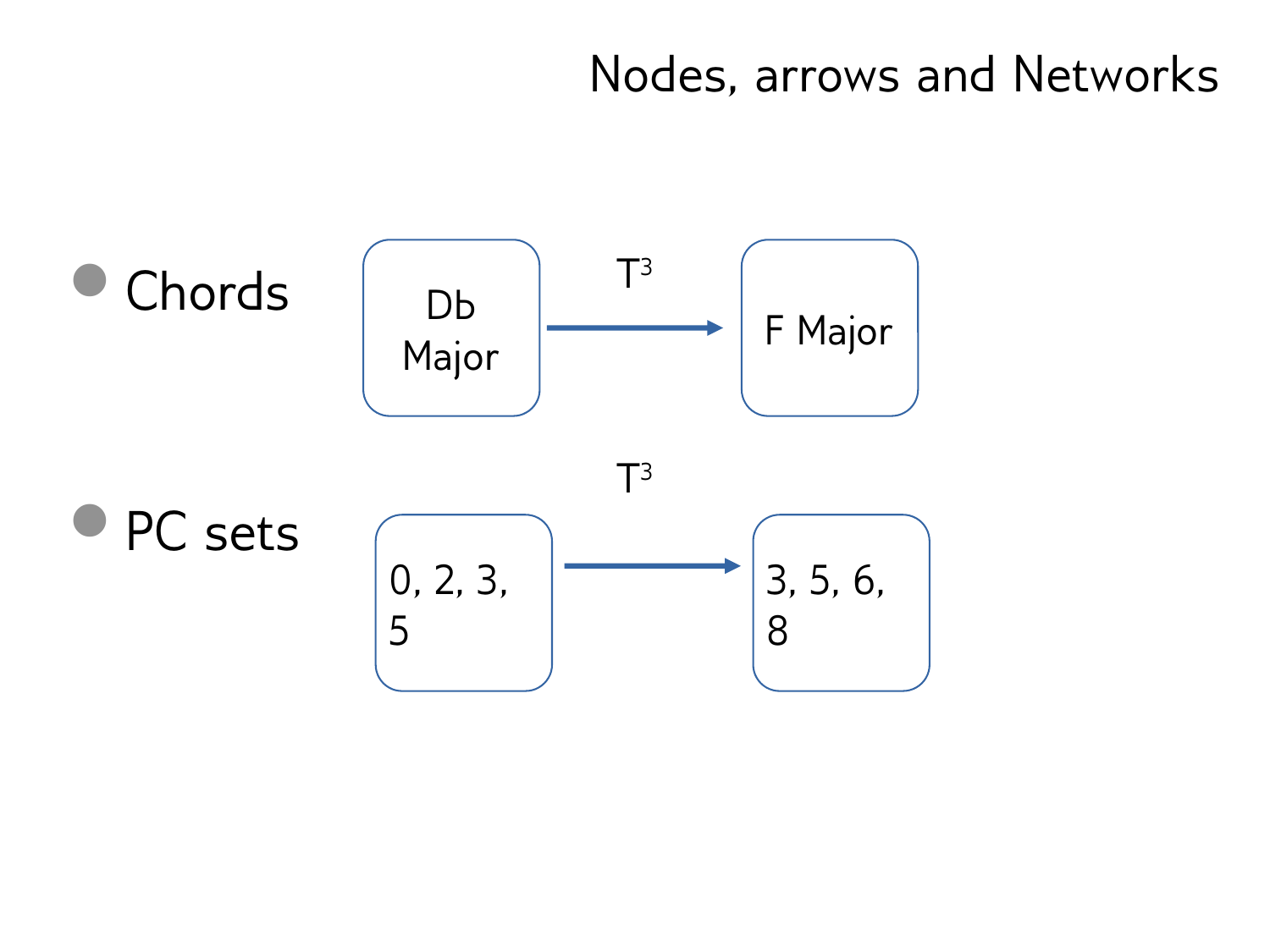

# Nodes, arrows and Networks
T3
Db Major
F Major
Chords

PC sets

T3
0, 2, 3, 5
3, 5, 6, 8